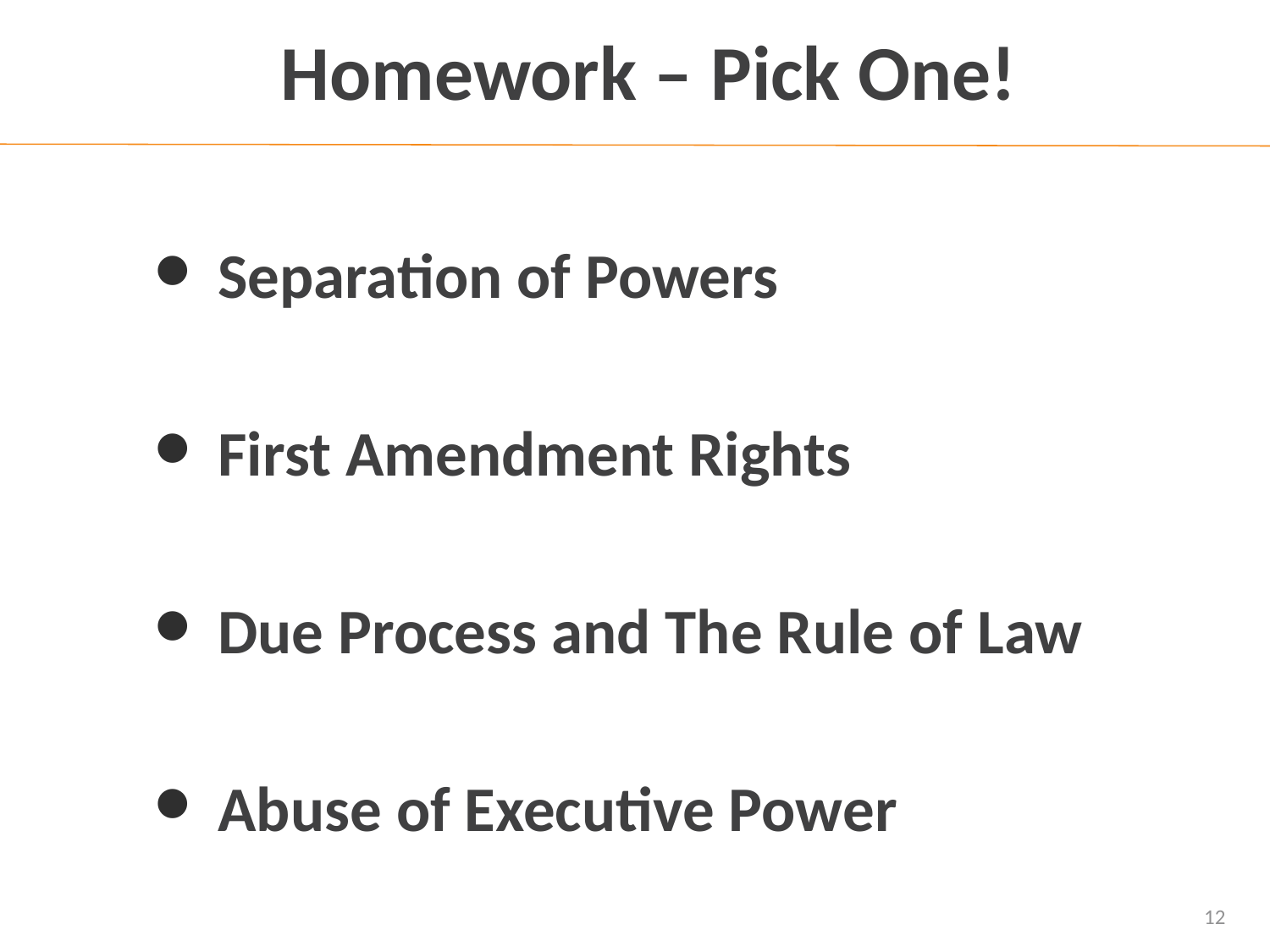

# Homework – Pick One!
Separation of Powers

First Amendment Rights

Due Process and The Rule of Law

Abuse of Executive Power
12